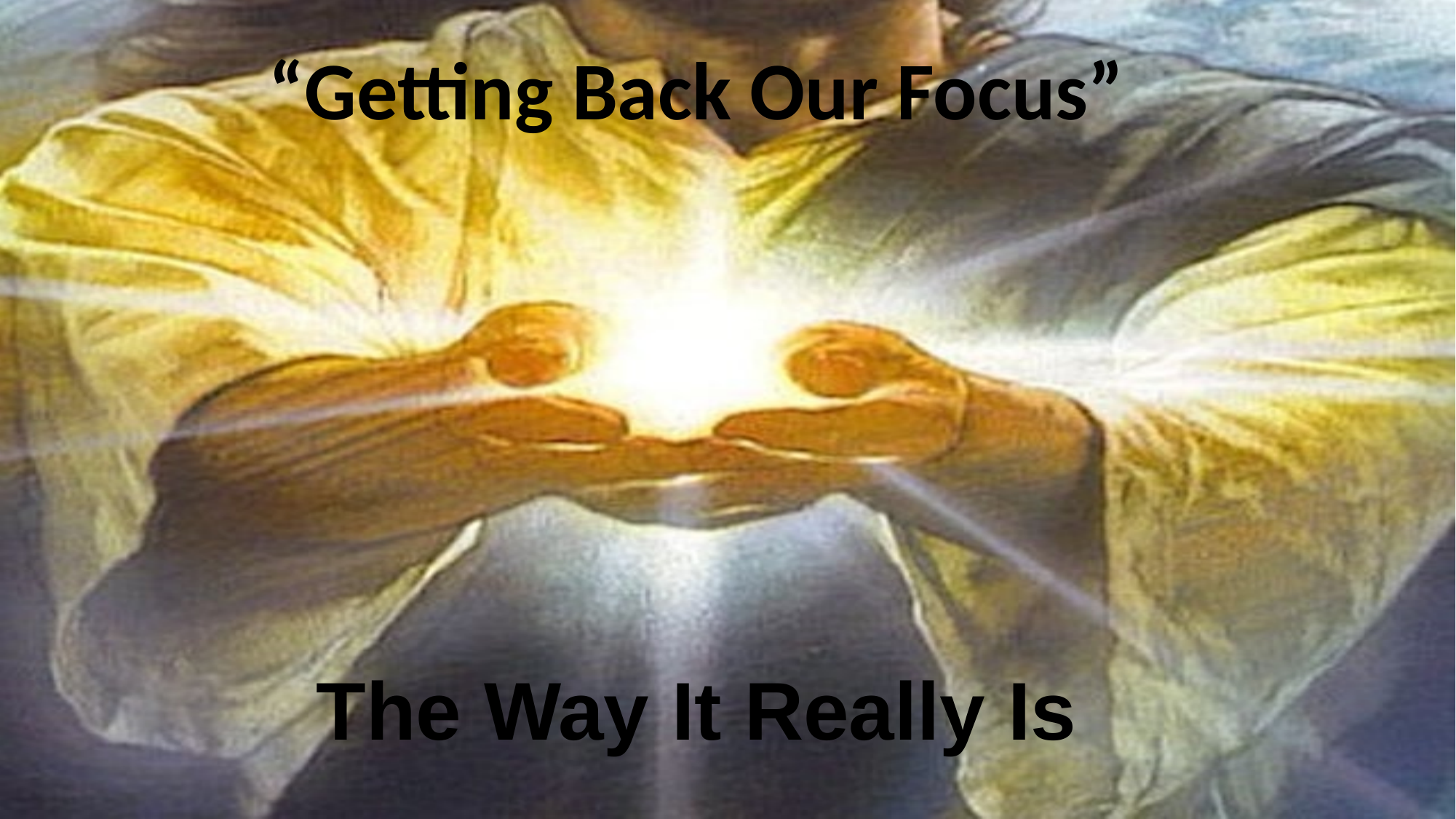

“Getting Back Our Focus”
The Way It Really Is